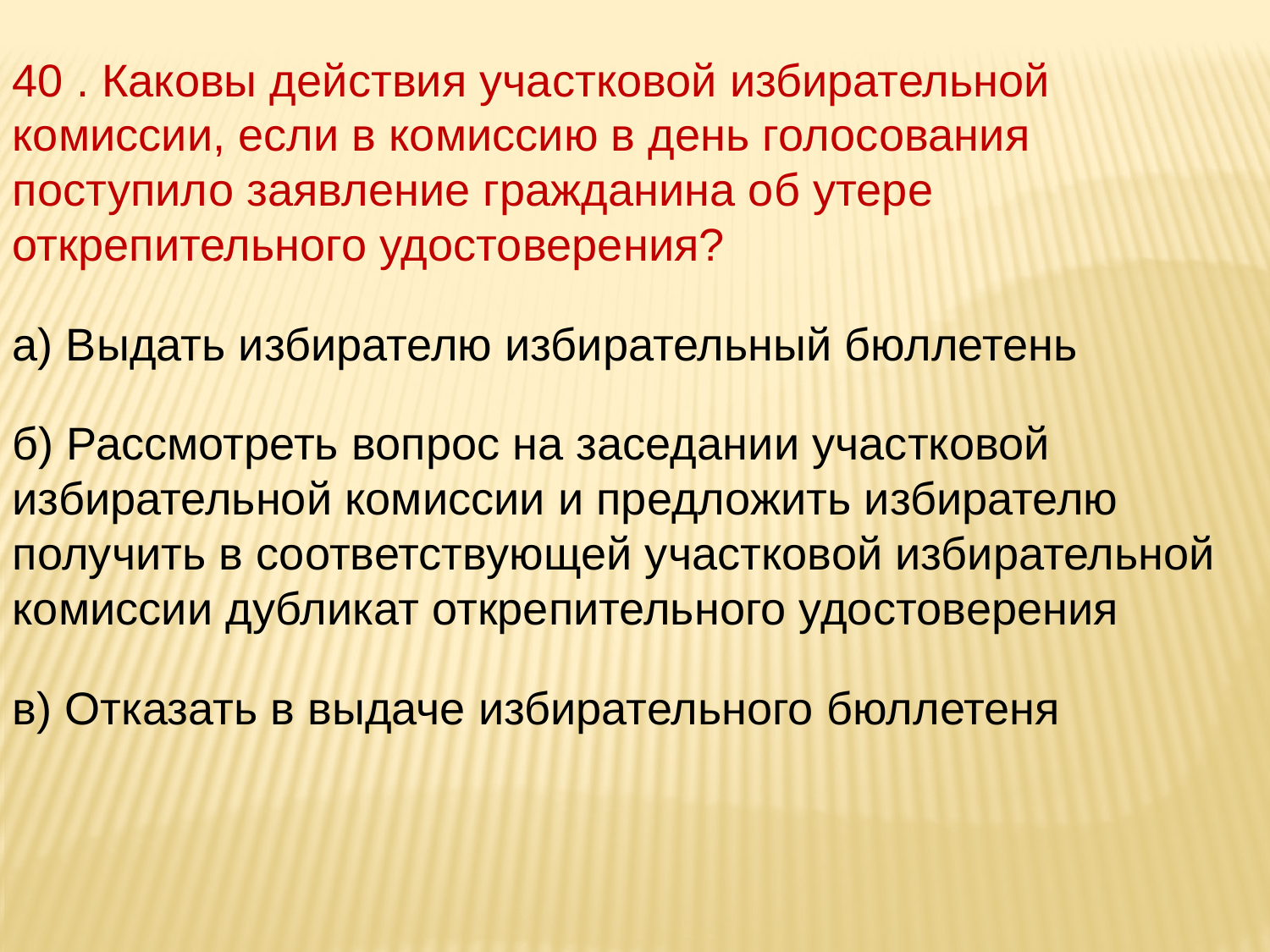

40 . Каковы действия участковой избирательной комиссии, если в комиссию в день голосования поступило заявление гражданина об утере открепительного удостоверения?

а) Выдать избирателю избирательный бюллетень

б) Рассмотреть вопрос на заседании участковой избирательной комиссии и предложить избирателю получить в соответствующей участковой избирательной комиссии дубликат открепительного удостоверения

в) Отказать в выдаче избирательного бюллетеня